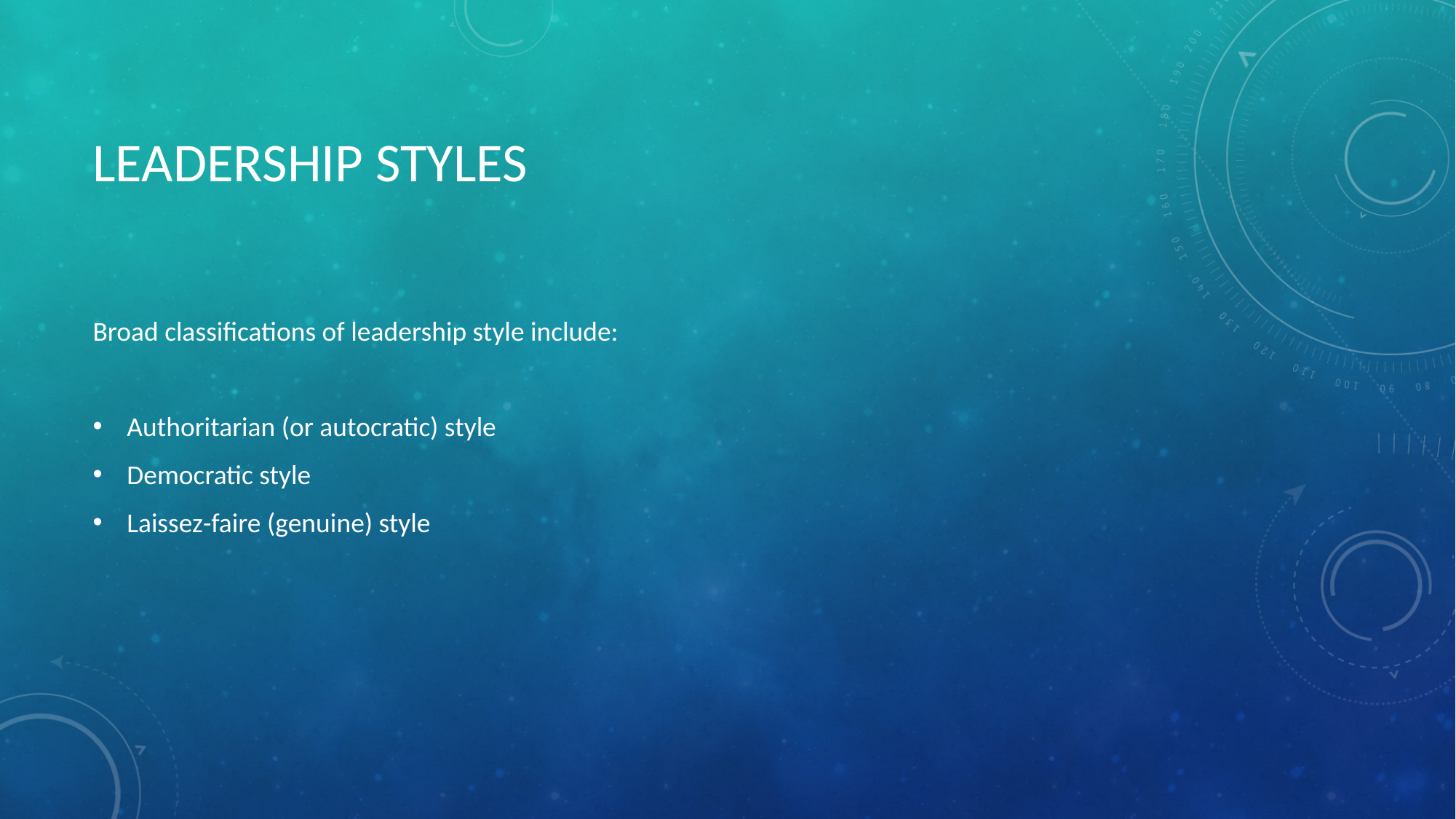

# Leadership Styles
Broad classifications of leadership style include:

Authoritarian (or autocratic) style
Democratic style
Laissez-faire (genuine) style